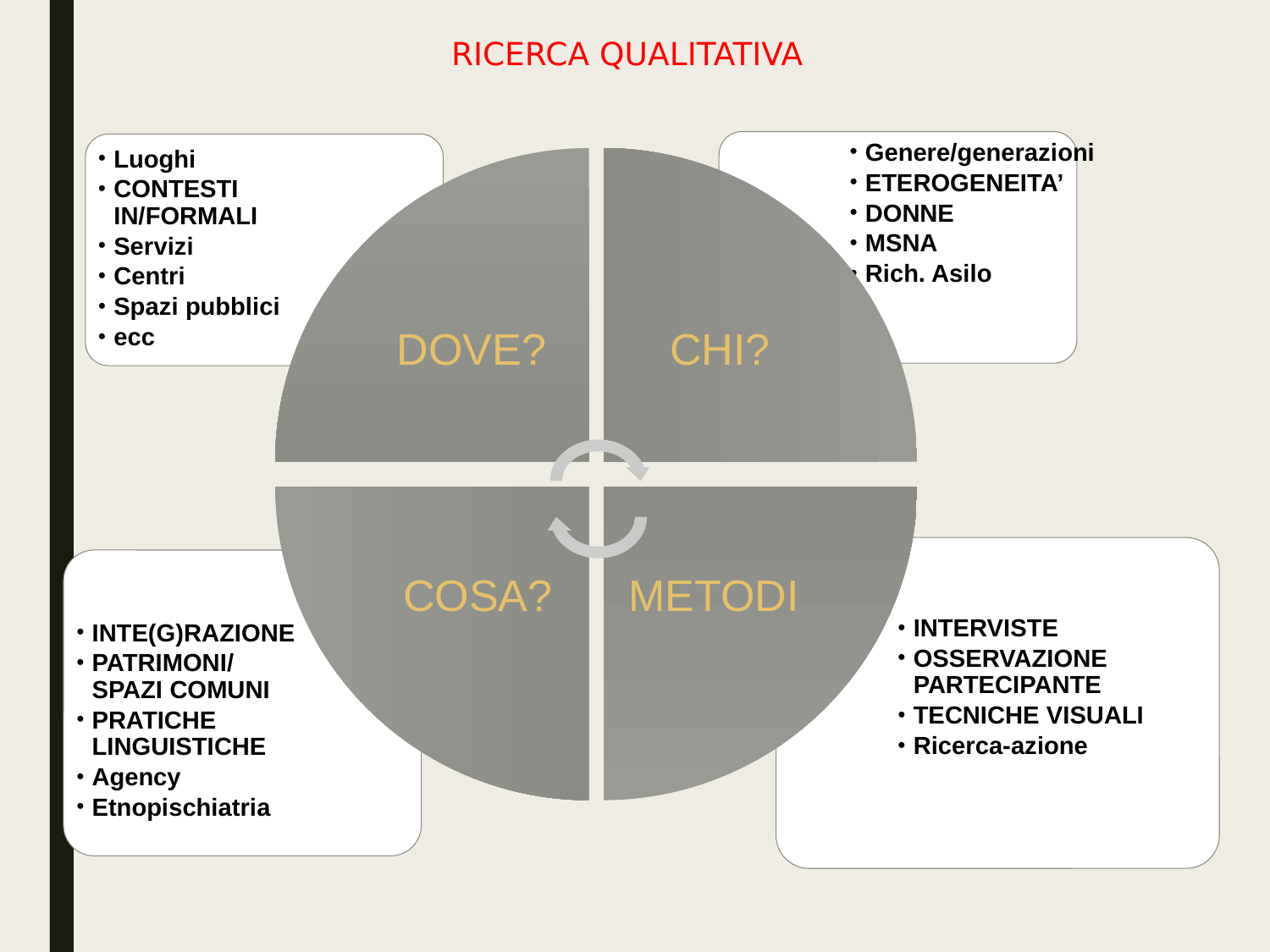

RICERCA QUALITATIVA

Genere/generazioni
ETEROGENEITA’
DONNE
MSNA
Rich. Asilo

Luoghi
CONTESTI IN/FORMALI
Servizi
Centri
Spazi pubblici
ecc

DOVE?

 CHI?

COSA?

METODI

INTERVISTE
OSSERVAZIONE PARTECIPANTE
TECNICHE VISUALI
Ricerca-azione

INTE(G)RAZIONE
PATRIMONI/SPAZI COMUNI
PRATICHE LINGUISTICHE
Agency
Etnopischiatria